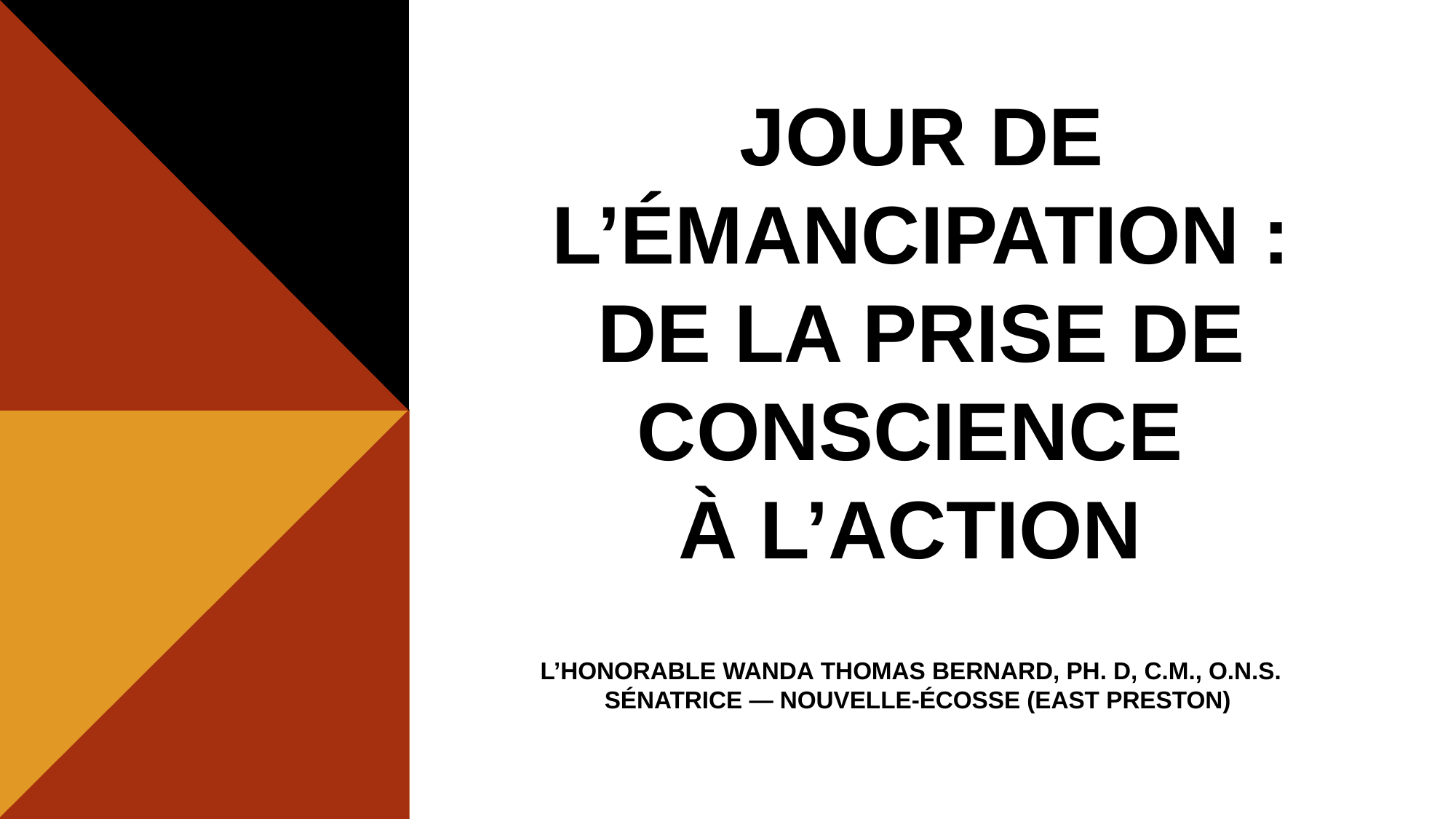

# JOUR DE L’ÉMANCIPATION : de la prise de conscience à l’action  L’honorable Wanda Thomas Bernard, Ph. D, C.M., O.N.S.
Sénatrice — Nouvelle-Écosse (East Preston)